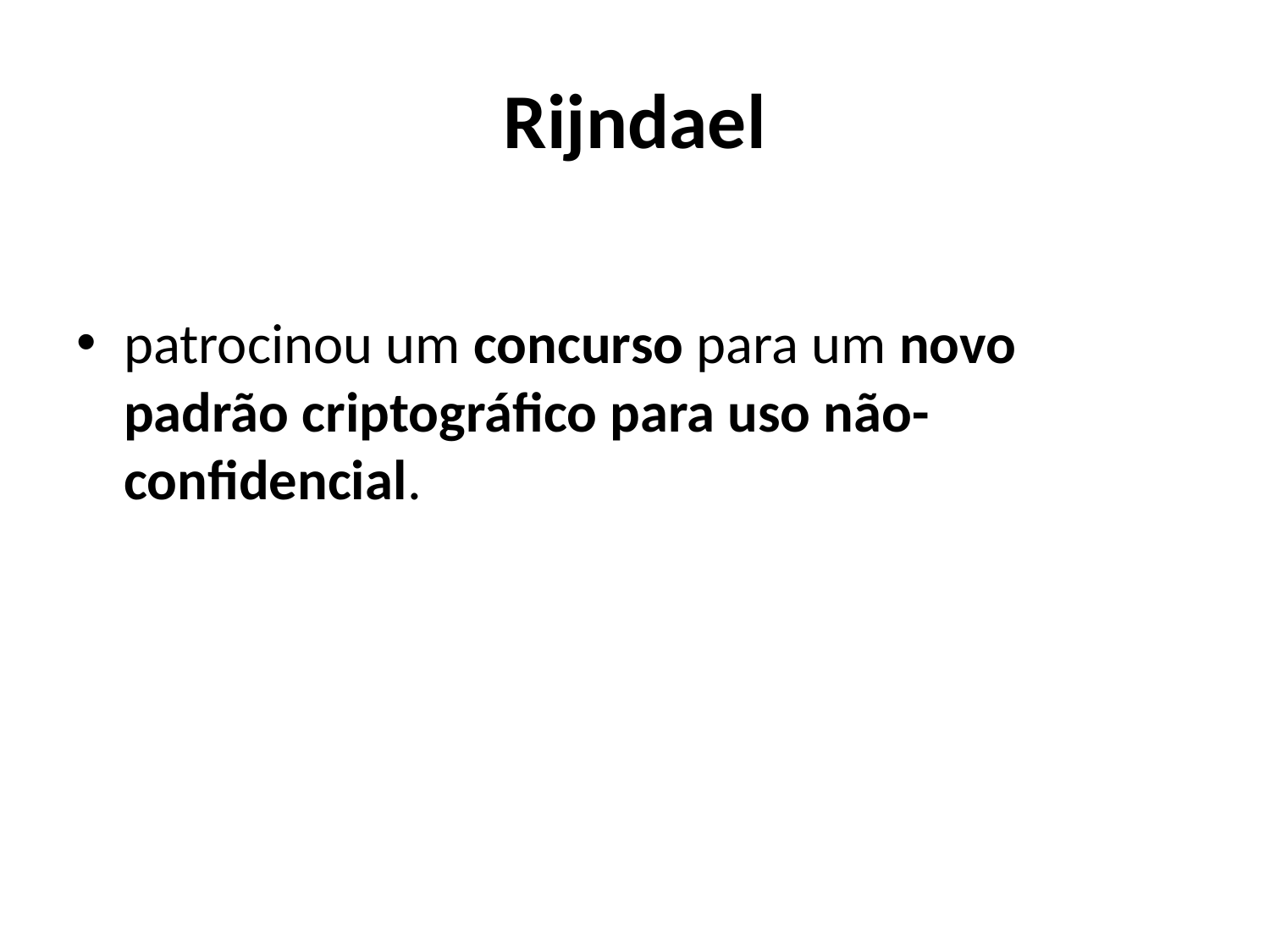

# Rijndael

patrocinou um concurso para um novo padrão criptográfico para uso não-confidencial.